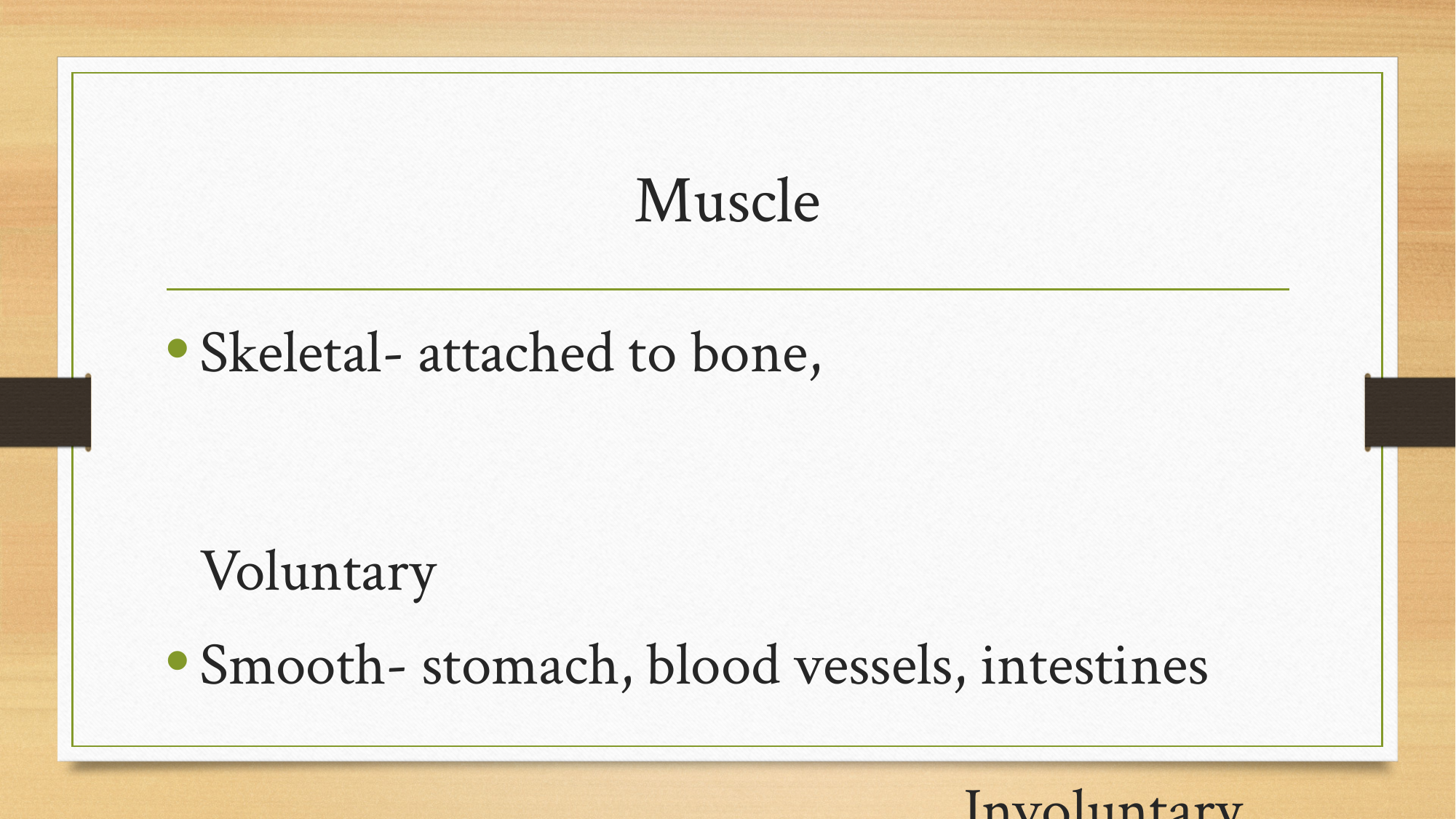

# Muscle
Skeletal- attached to bone, 																						Voluntary
Smooth- stomach, blood vessels, intestines	 															Involuntary
Cardiac- heart 								Involuntary